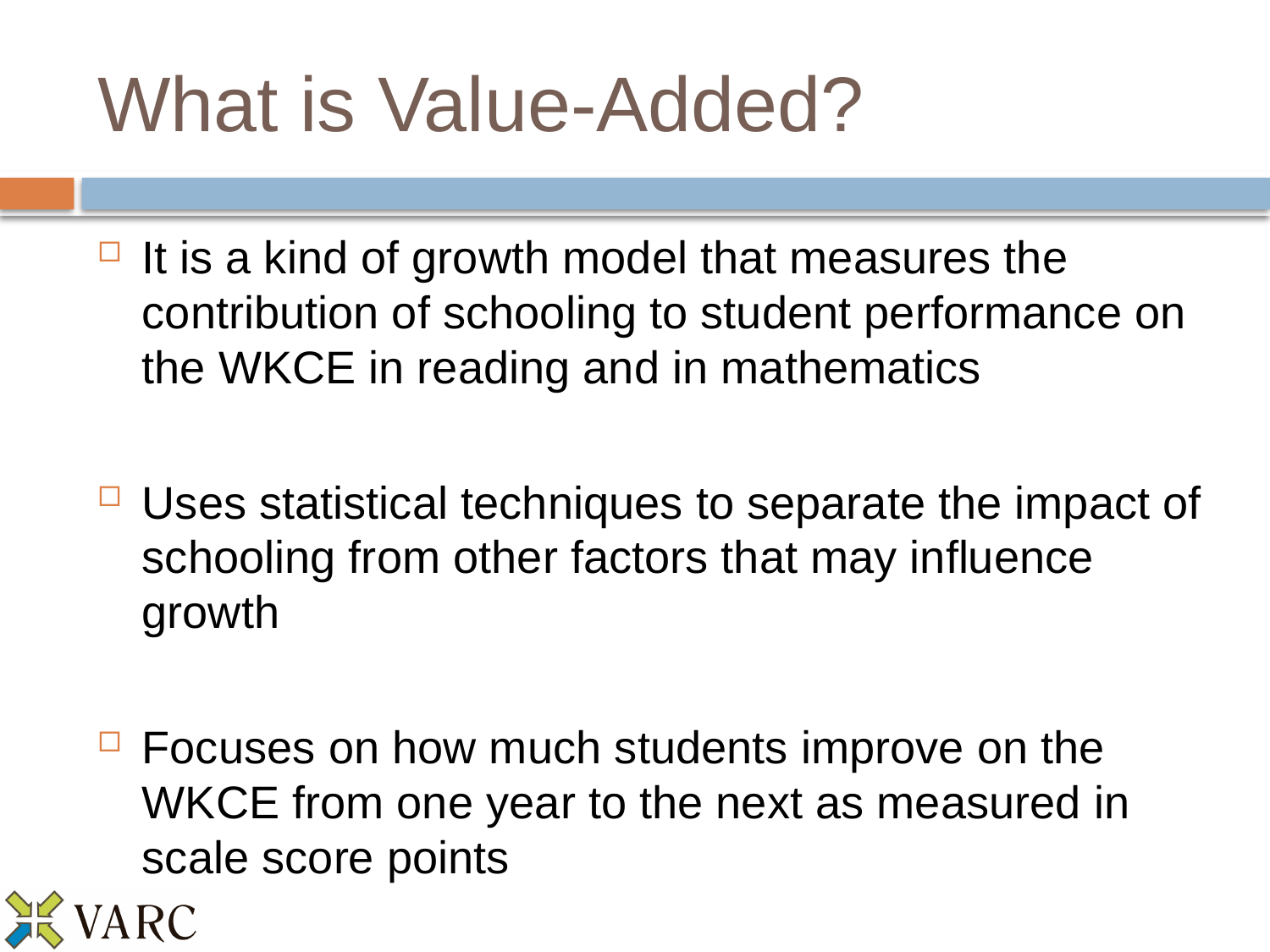

# What is Value-Added?
It is a kind of growth model that measures the contribution of schooling to student performance on the WKCE in reading and in mathematics

Uses statistical techniques to separate the impact of schooling from other factors that may influence growth

Focuses on how much students improve on the WKCE from one year to the next as measured in scale score points